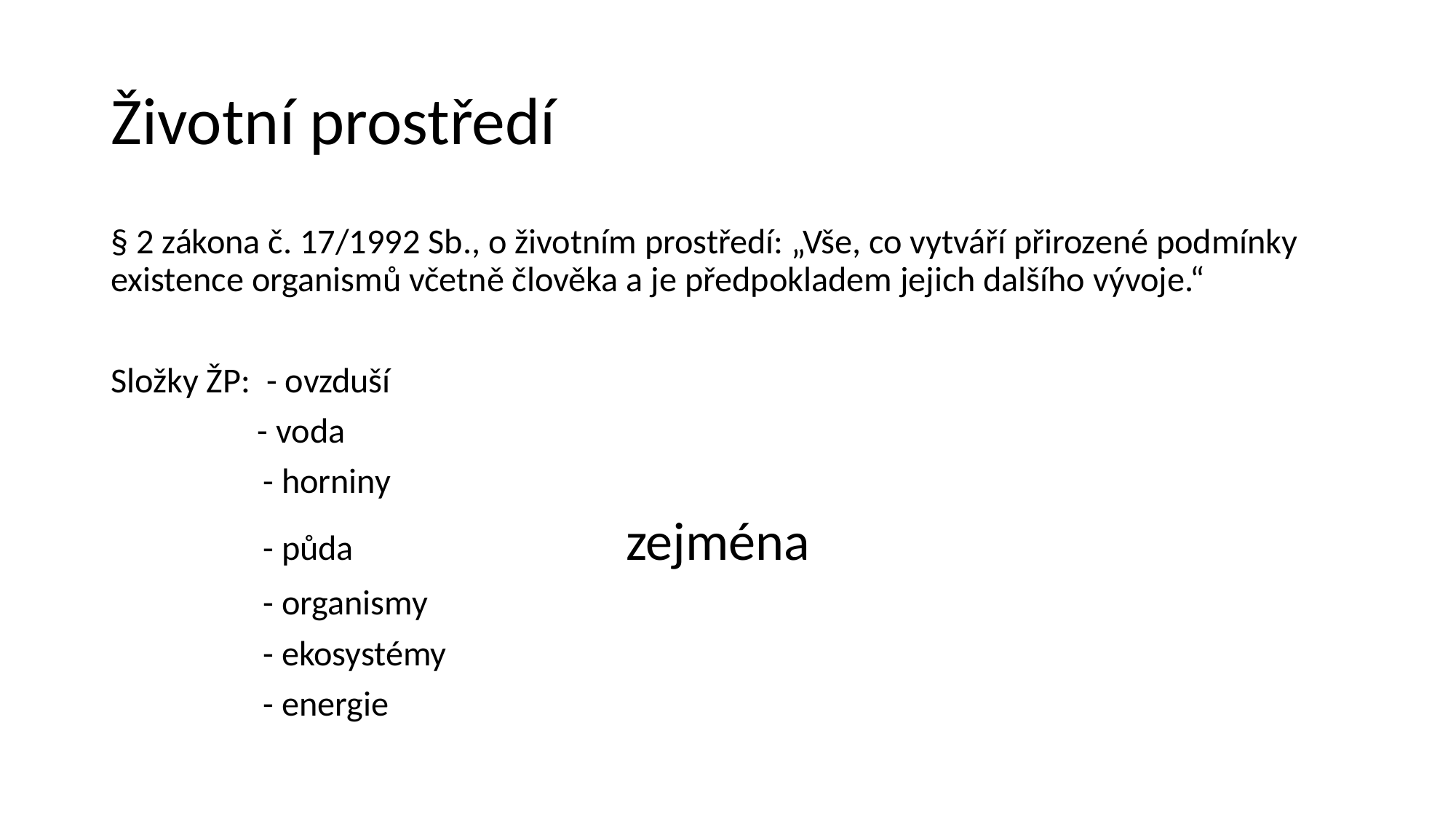

# Životní prostředí
§ 2 zákona č. 17/1992 Sb., o životním prostředí: „Vše, co vytváří přirozené podmínky existence organismů včetně člověka a je předpokladem jejich dalšího vývoje.“

Složky ŽP:  - ovzduší
	       - voda
                   - horniny
                   - půda                                  zejména
                   - organismy
                   - ekosystémy
                   - energie